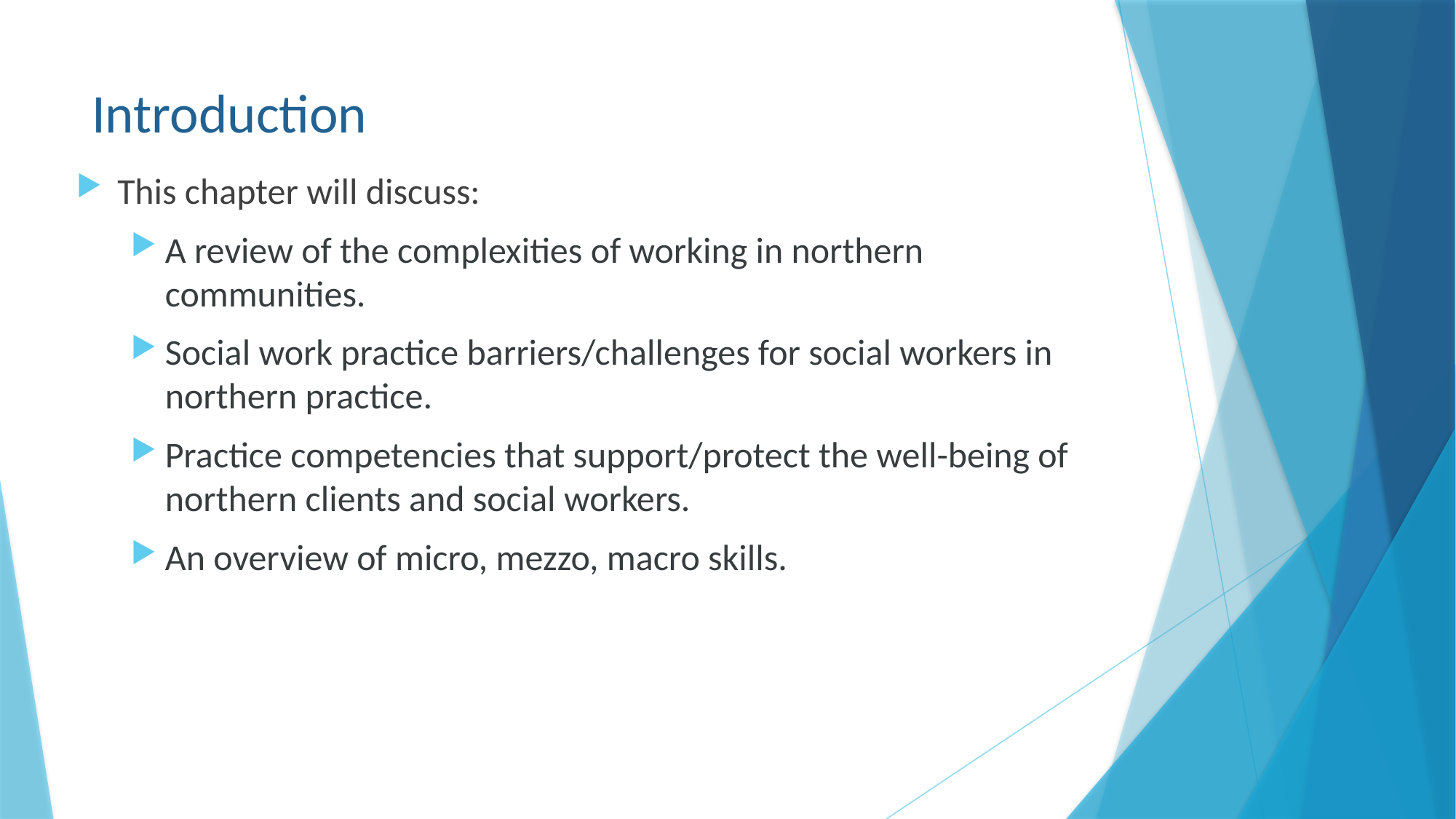

# Introduction
This chapter will discuss:
A review of the complexities of working in northern communities.
Social work practice barriers/challenges for social workers in northern practice.
Practice competencies that support/protect the well-being of northern clients and social workers.
An overview of micro, mezzo, macro skills.